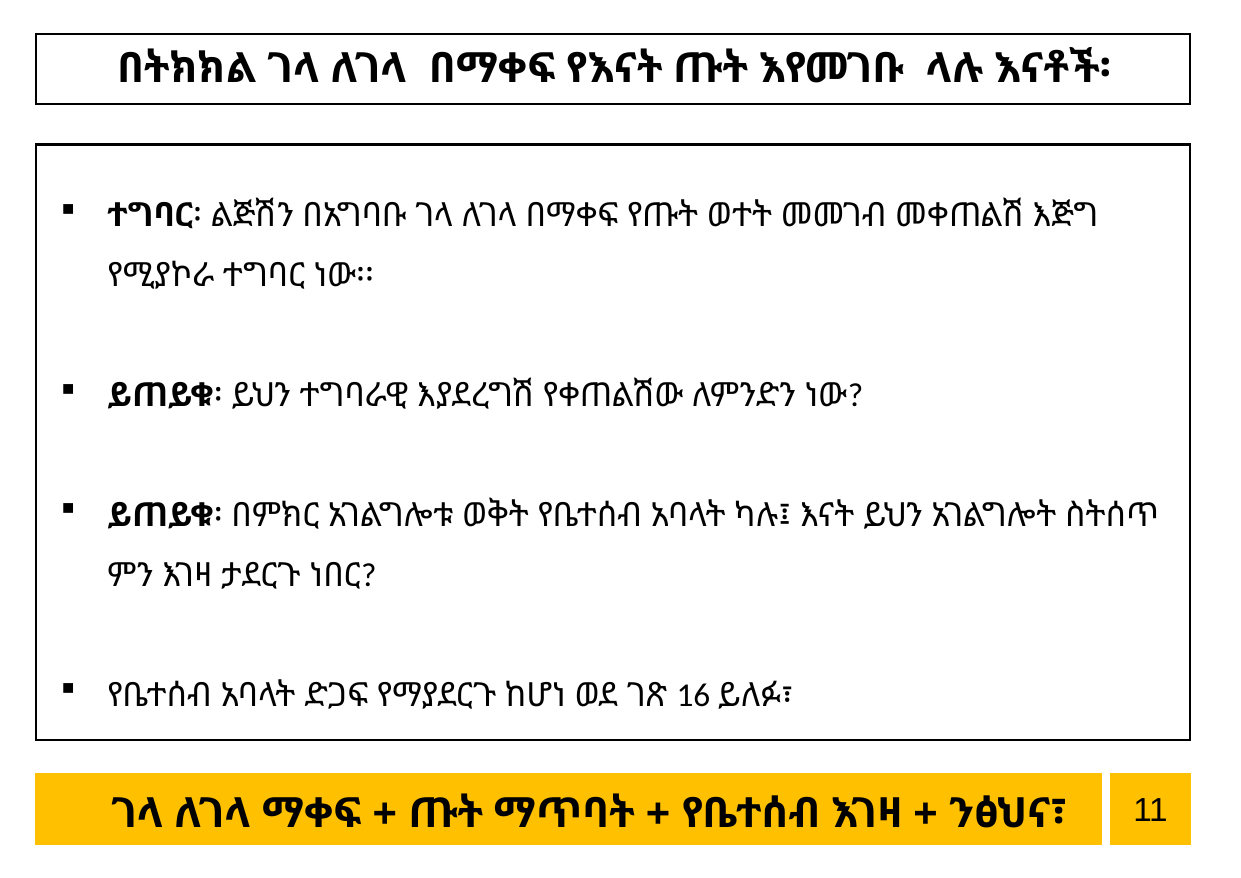

በትክክል ገላ ለገላ  በማቀፍ የእናት ጡት እየመገቡ  ላሉ እናቶች፡

ተግባር፡ ልጅሽን በአግባቡ ገላ ለገላ በማቀፍ የጡት ወተት መመገብ መቀጠልሽ እጅግ የሚያኮራ ተግባር ነው፡፡

ይጠይቁ፡ ይህን ተግባራዊ እያደረግሽ የቀጠልሽው ለምንድን ነው?

ይጠይቁ፡ በምክር አገልግሎቱ ወቅት የቤተሰብ አባላት ካሉ፤ እናት ይህን አገልግሎት ስትሰጥ ምን እገዛ ታደርጉ ነበር?
የቤተሰብ አባላት ድጋፍ የማያደርጉ ከሆነ ወደ ገጽ 16 ይለፉ፣

11